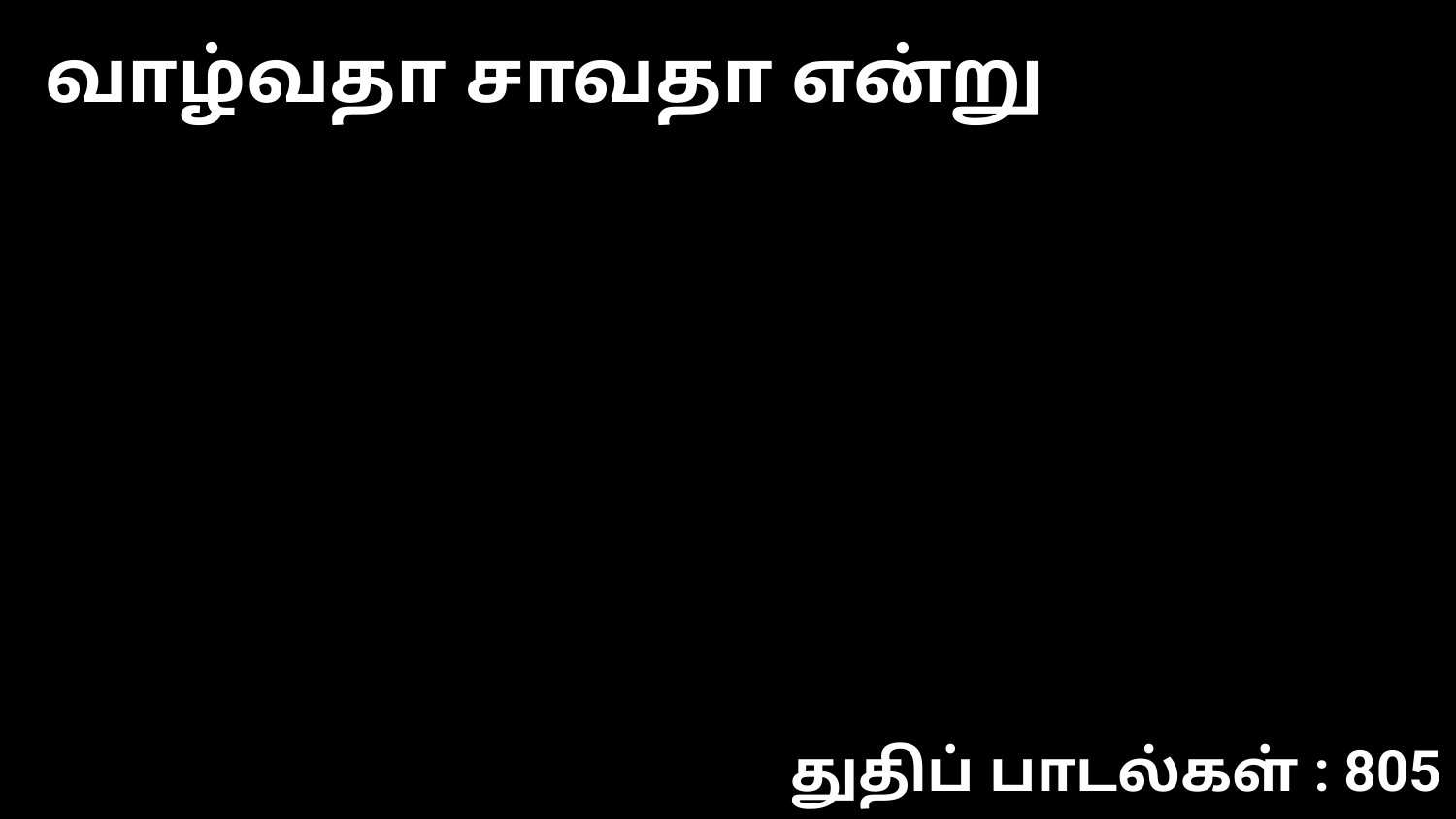

வாழ்வதா சாவதா என்று
துதிப் பாடல்கள் : 805